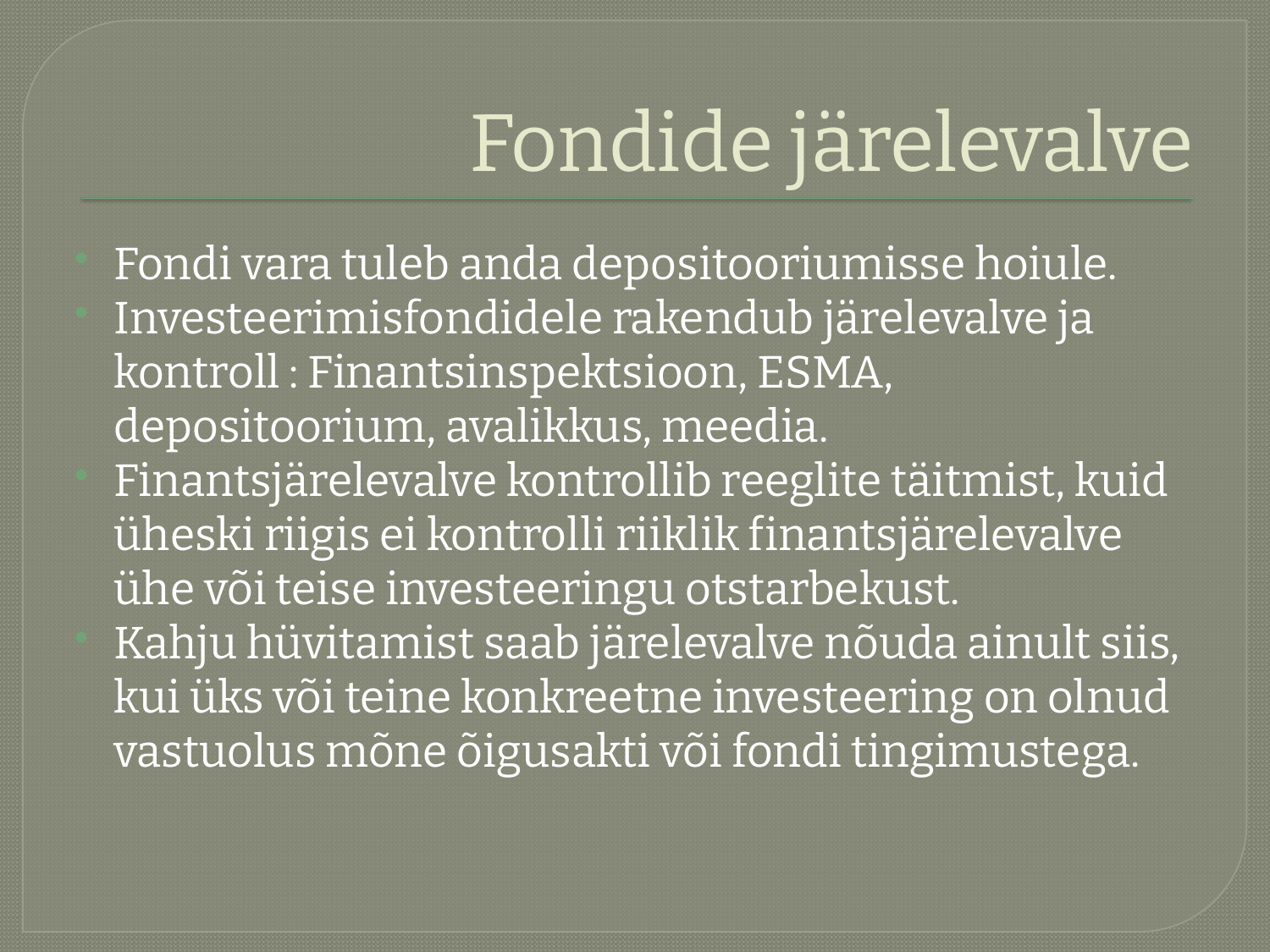

# Fondide järelevalve
Fondi vara tuleb anda depositooriumisse hoiule.
Investeerimisfondidele rakendub järelevalve ja kontroll : Finantsinspektsioon, ESMA, depositoorium, avalikkus, meedia.
Finantsjärelevalve kontrollib reeglite täitmist, kuid üheski riigis ei kontrolli riiklik finantsjärelevalve ühe või teise investeeringu otstarbekust.
Kahju hüvitamist saab järelevalve nõuda ainult siis, kui üks või teine konkreetne investeering on olnud vastuolus mõne õigusakti või fondi tingimustega.